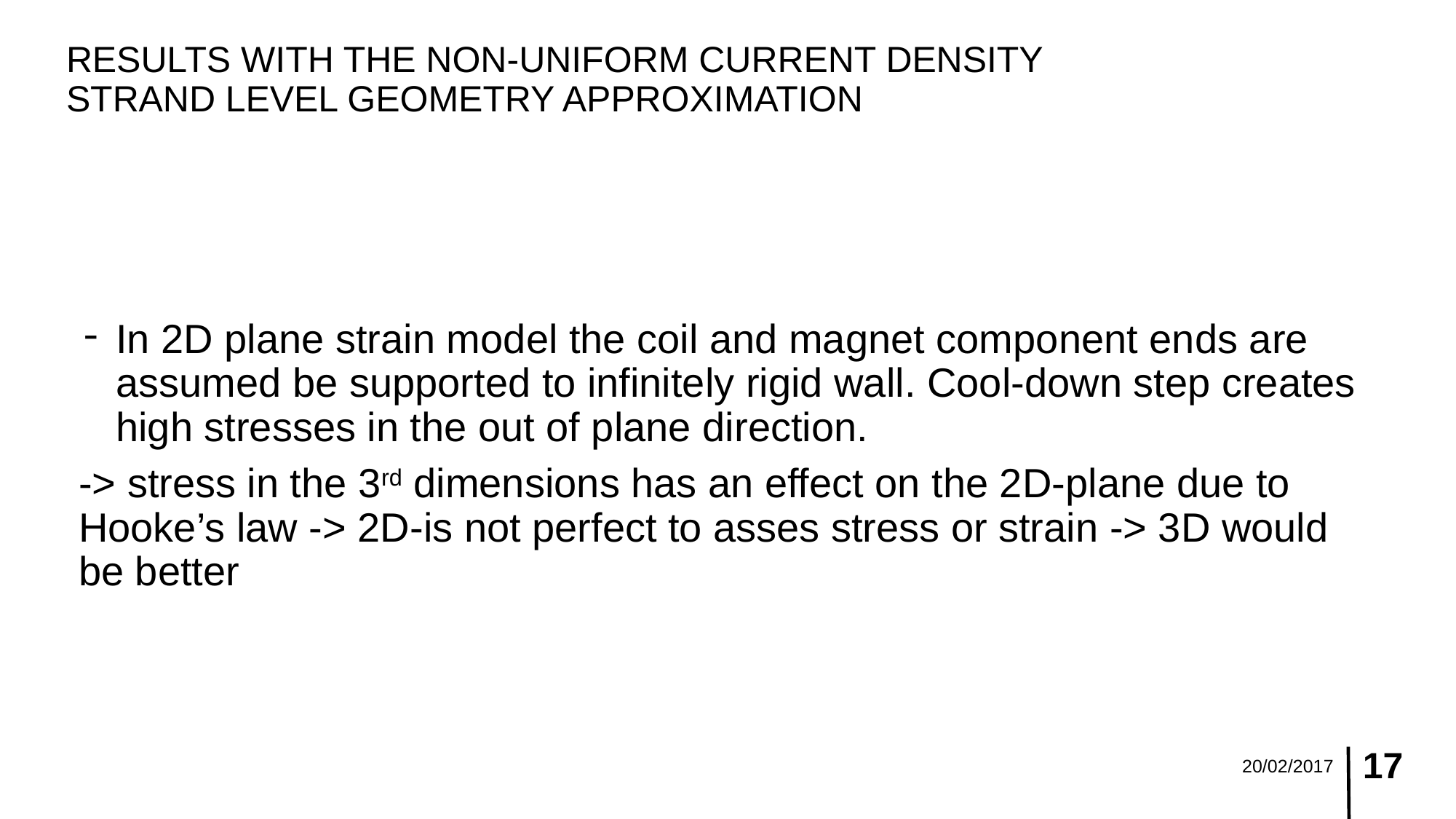

# Results with the non-uniform current density Strand level geometry approximation

In 2D plane strain model the coil and magnet component ends are assumed be supported to infinitely rigid wall. Cool-down step creates high stresses in the out of plane direction.
-> stress in the 3rd dimensions has an effect on the 2D-plane due to Hooke’s law -> 2D-is not perfect to asses stress or strain -> 3D would be better

17
20/02/2017